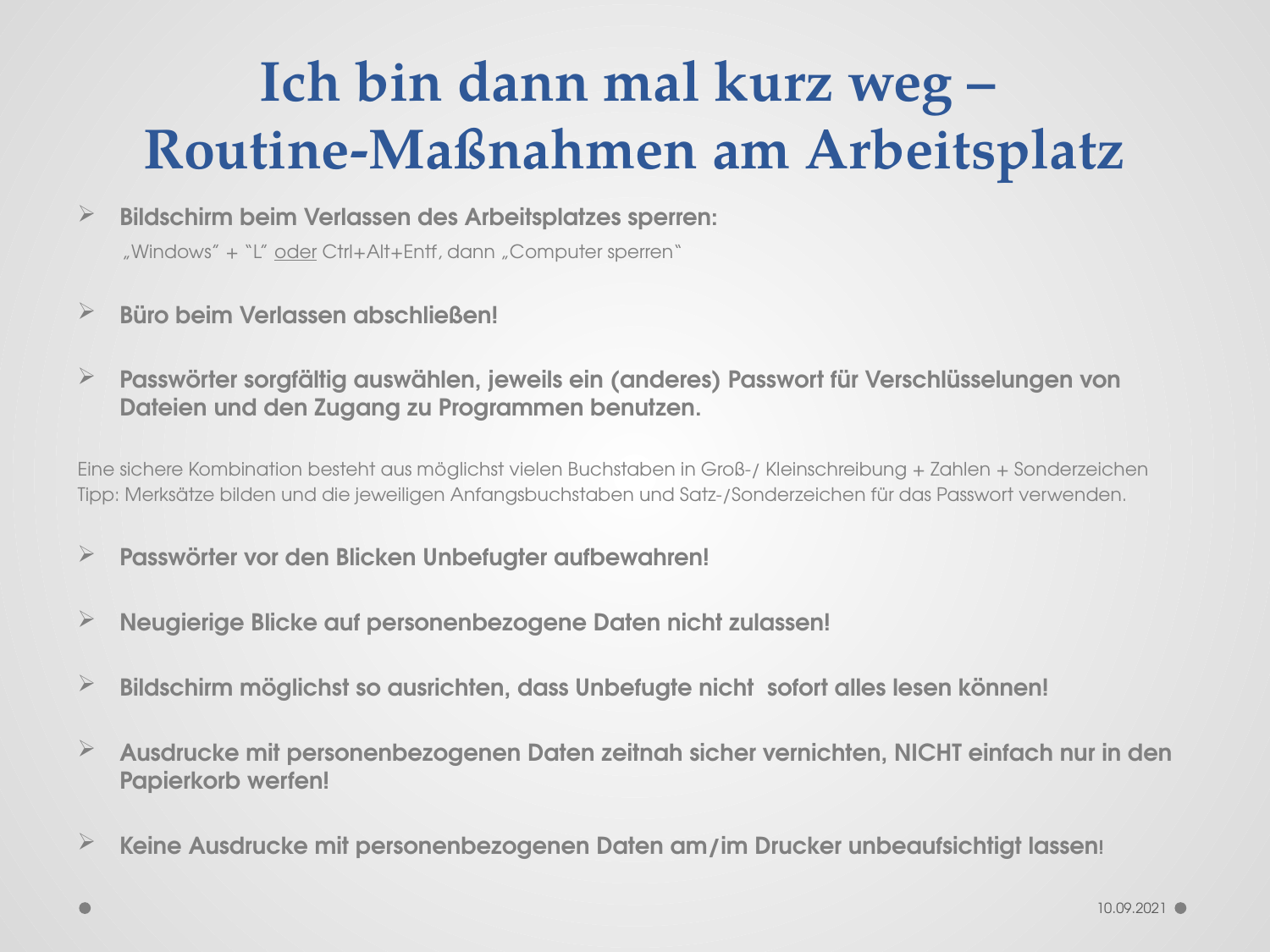

# Ich bin dann mal kurz weg – Routine-Maßnahmen am Arbeitsplatz
Bildschirm beim Verlassen des Arbeitsplatzes sperren:
       „Windows” + “L” oder Ctrl+Alt+Entf, dann „Computer sperren“

Büro beim Verlassen abschließen!

Passwörter sorgfältig auswählen, jeweils ein (anderes) Passwort für Verschlüsselungen von Dateien und den Zugang zu Programmen benutzen.

Eine sichere Kombination besteht aus möglichst vielen Buchstaben in Groß-/ Kleinschreibung + Zahlen + Sonderzeichen
Tipp: Merksätze bilden und die jeweiligen Anfangsbuchstaben und Satz-/Sonderzeichen für das Passwort verwenden.

Passwörter vor den Blicken Unbefugter aufbewahren!

Neugierige Blicke auf personenbezogene Daten nicht zulassen!

Bildschirm möglichst so ausrichten, dass Unbefugte nicht  sofort alles lesen können!

Ausdrucke mit personenbezogenen Daten zeitnah sicher vernichten, NICHT einfach nur in den Papierkorb werfen!

Keine Ausdrucke mit personenbezogenen Daten am/im Drucker unbeaufsichtigt lassen!

10.09.2021